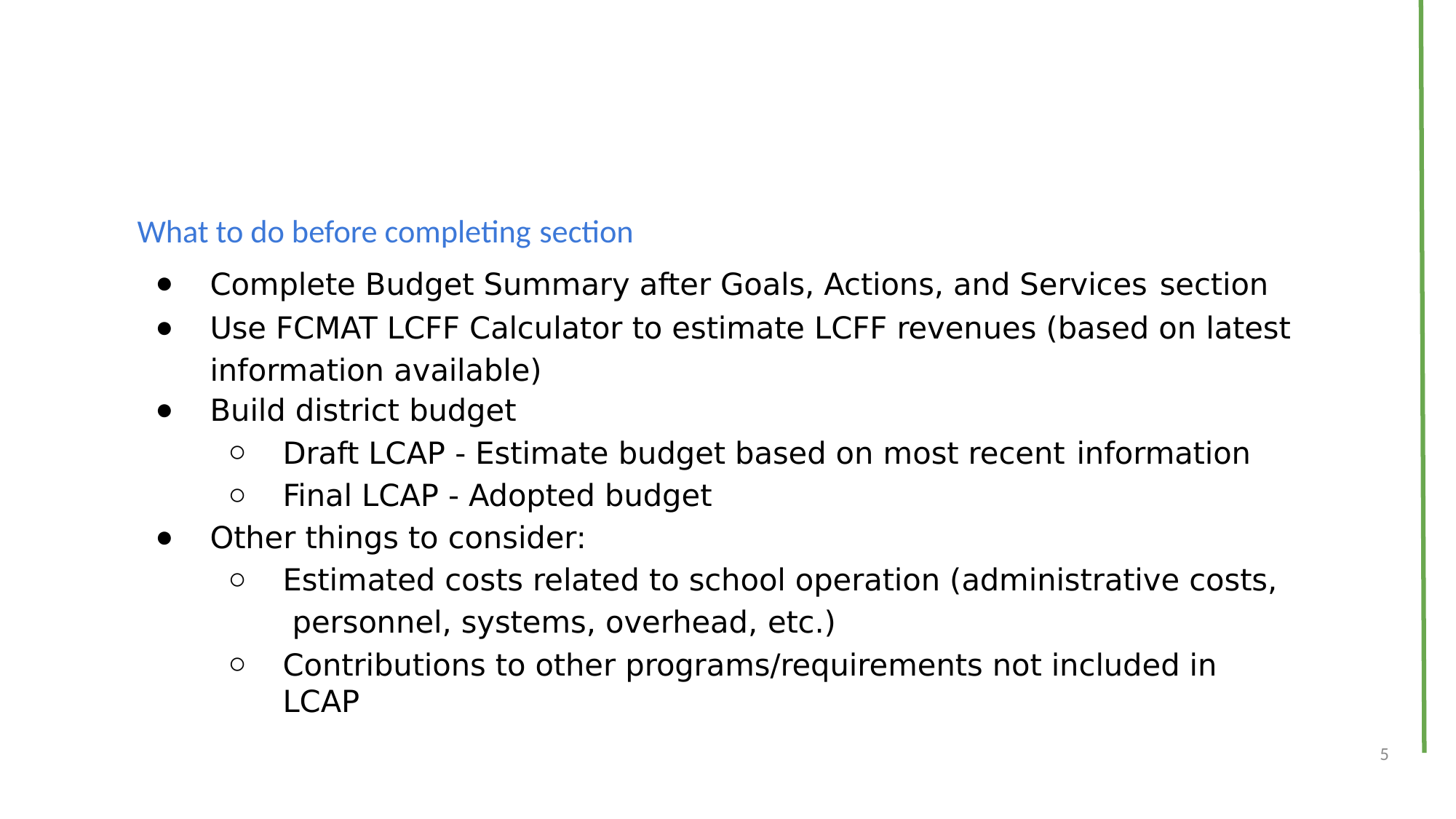

# What to do before completing section
Complete Budget Summary after Goals, Actions, and Services section
Use FCMAT LCFF Calculator to estimate LCFF revenues (based on latest  information available)
Build district budget
Draft LCAP - Estimate budget based on most recent information
Final LCAP - Adopted budget
Other things to consider:
Estimated costs related to school operation (administrative costs,  personnel, systems, overhead, etc.)
Contributions to other programs/requirements not included in LCAP
55